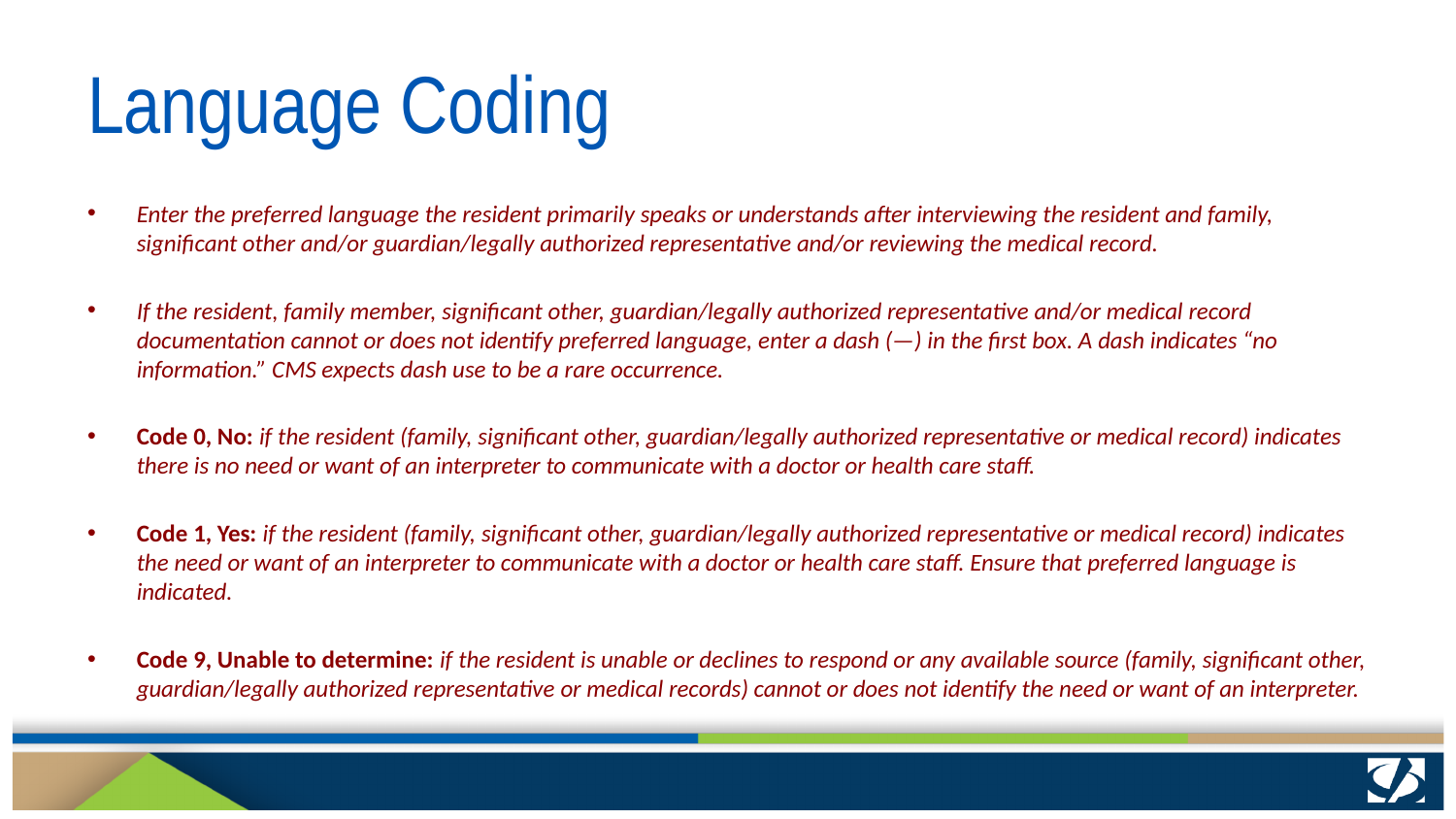

# Language Coding
Enter the preferred language the resident primarily speaks or understands after interviewing the resident and family, significant other and/or guardian/legally authorized representative and/or reviewing the medical record.

If the resident, family member, significant other, guardian/legally authorized representative and/or medical record documentation cannot or does not identify preferred language, enter a dash (—) in the first box. A dash indicates “no information.” CMS expects dash use to be a rare occurrence.

Code 0, No: if the resident (family, significant other, guardian/legally authorized representative or medical record) indicates there is no need or want of an interpreter to communicate with a doctor or health care staff.

Code 1, Yes: if the resident (family, significant other, guardian/legally authorized representative or medical record) indicates the need or want of an interpreter to communicate with a doctor or health care staff. Ensure that preferred language is indicated.

Code 9, Unable to determine: if the resident is unable or declines to respond or any available source (family, significant other, guardian/legally authorized representative or medical records) cannot or does not identify the need or want of an interpreter.